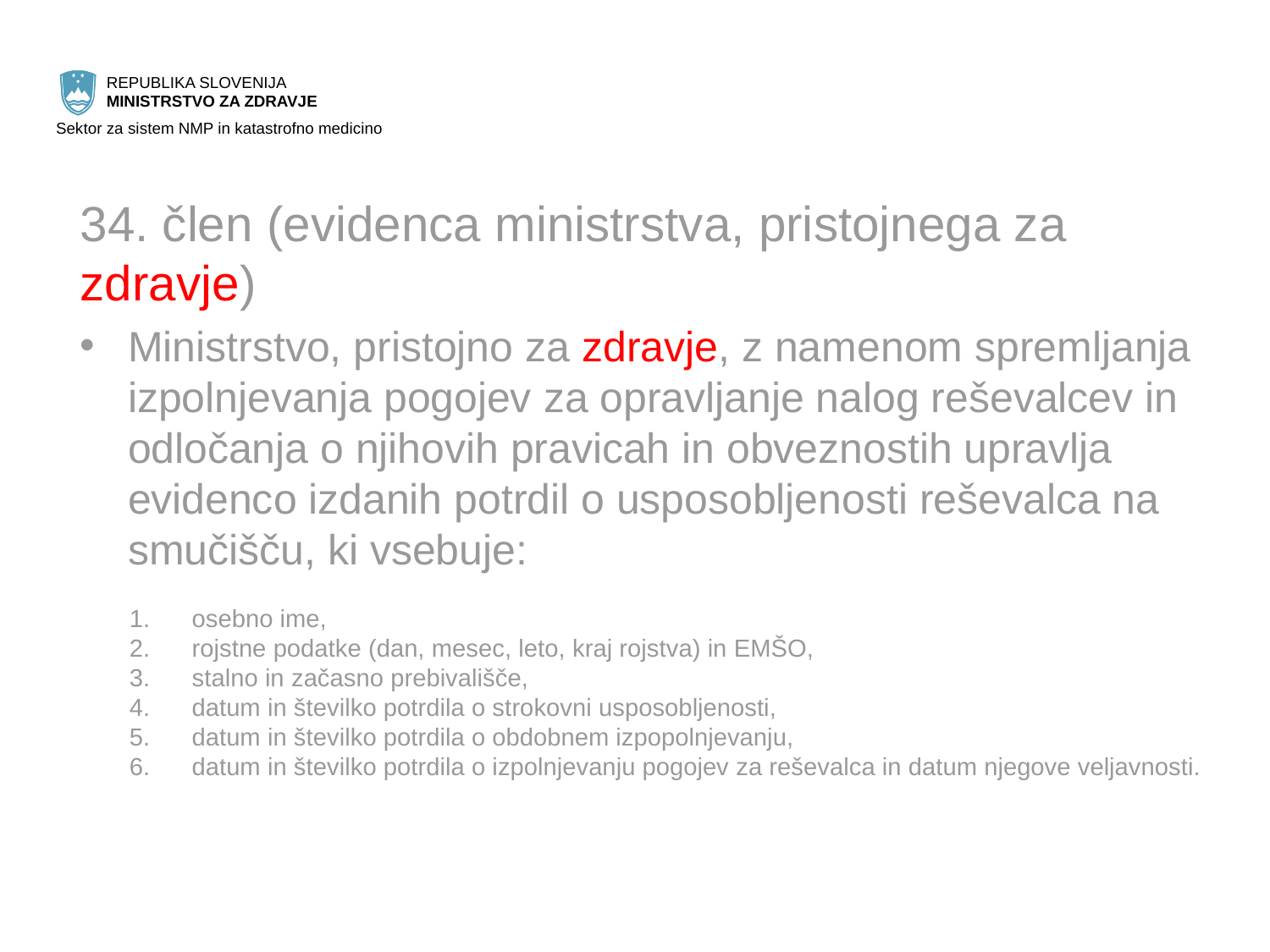

34. člen (evidenca ministrstva, pristojnega za zdravje)
Ministrstvo, pristojno za zdravje, z namenom spremljanja izpolnjevanja pogojev za opravljanje nalog reševalcev in odločanja o njihovih pravicah in obveznostih upravlja evidenco izdanih potrdil o usposobljenosti reševalca na smučišču, ki vsebuje:

1.      osebno ime,
2.      rojstne podatke (dan, mesec, leto, kraj rojstva) in EMŠO,
3.      stalno in začasno prebivališče,
4.      datum in številko potrdila o strokovni usposobljenosti,
5.      datum in številko potrdila o obdobnem izpopolnjevanju,
6.      datum in številko potrdila o izpolnjevanju pogojev za reševalca in datum njegove veljavnosti.